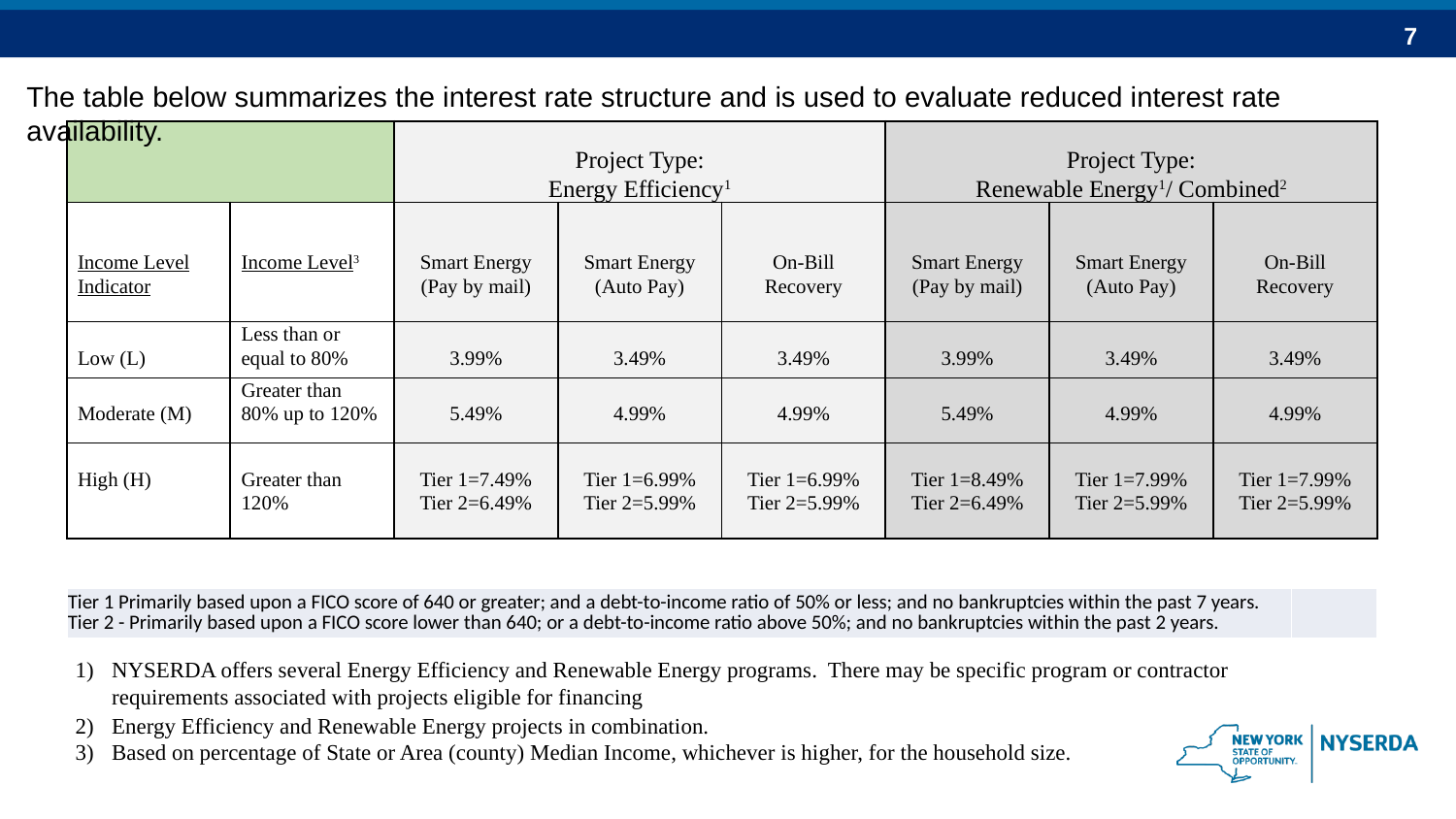

The table below summarizes the interest rate structure and is used to evaluate reduced interest rate availability.
|  |  | Project Type: Energy Efficiency1 |  |  | Project Type: Renewable Energy1/ Combined2 |  |  |
| --- | --- | --- | --- | --- | --- | --- | --- |
| Income Level Indicator | Income Level3 | Smart Energy (Pay by mail) | Smart Energy (Auto Pay) | On-Bill Recovery | Smart Energy (Pay by mail) | Smart Energy (Auto Pay) | On-Bill Recovery |
| Low (L) | Less than or equal to 80% | 3.99% | 3.49% | 3.49% | 3.99% | 3.49% | 3.49% |
| Moderate (M) | Greater than 80% up to 120% | 5.49% | 4.99% | 4.99% | 5.49% | 4.99% | 4.99% |
| High (H) | Greater than 120% | Tier 1=7.49% Tier 2=6.49% | Tier 1=6.99% Tier 2=5.99% | Tier 1=6.99% Tier 2=5.99% | Tier 1=8.49% Tier 2=6.49% | Tier 1=7.99% Tier 2=5.99% | Tier 1=7.99% Tier 2=5.99% |
| Tier 1 Primarily based upon a FICO score of 640 or greater; and a debt-to-income ratio of 50% or less; and no bankruptcies within the past 7 years. Tier 2 - Primarily based upon a FICO score lower than 640; or a debt-to-income ratio above 50%; and no bankruptcies within the past 2 years. |  |
| --- | --- |
NYSERDA offers several Energy Efficiency and Renewable Energy programs.  There may be specific program or contractor requirements associated with projects eligible for financing
Energy Efficiency and Renewable Energy projects in combination.
Based on percentage of State or Area (county) Median Income, whichever is higher, for the household size.